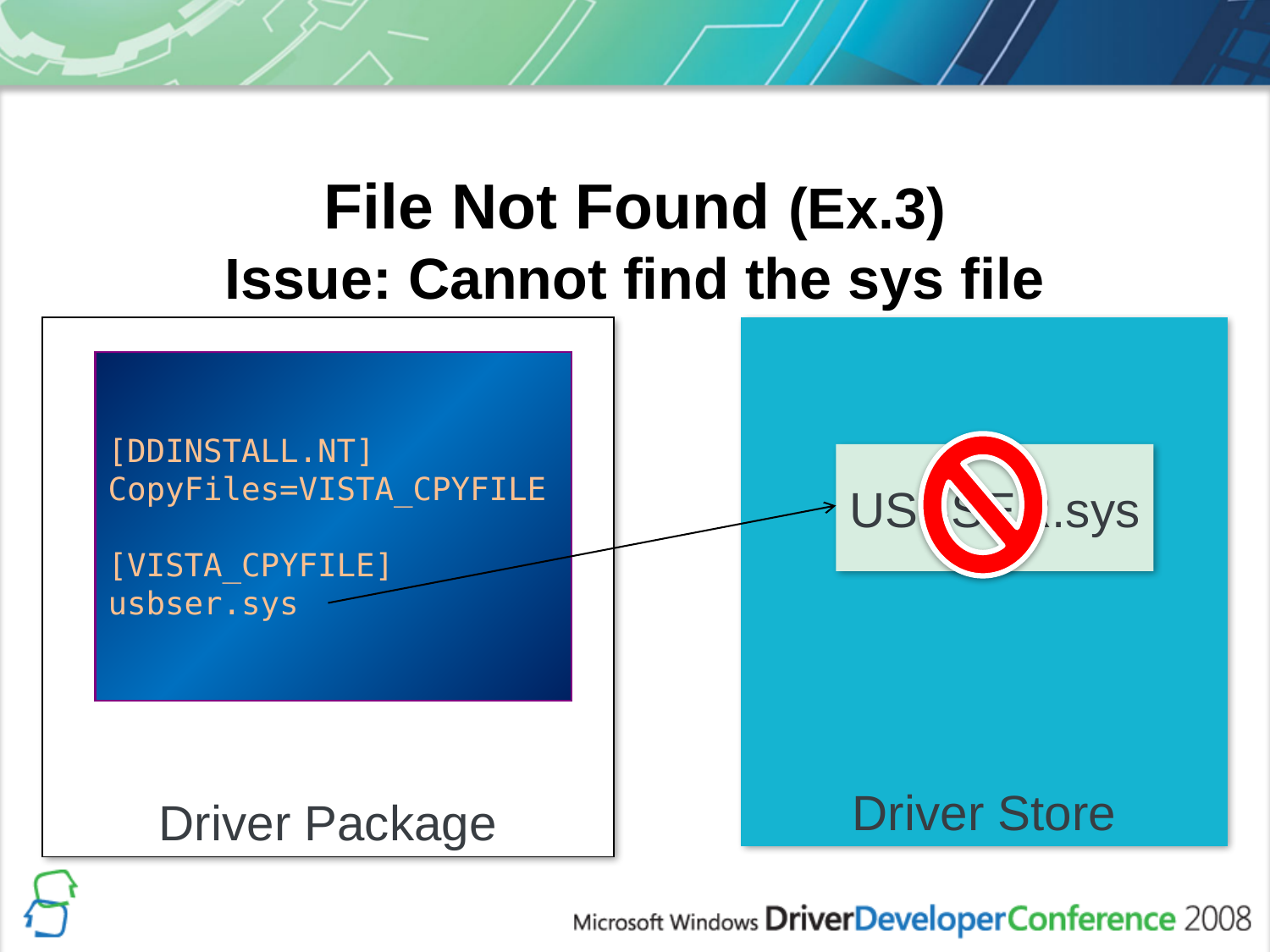

# File Not Found (Ex.3) Issue: Cannot find the sys file
Driver Package
Driver Store
[DDINSTALL.NT]
CopyFiles=VISTA_CPYFILE

[VISTA_CPYFILE]
usbser.sys

USBSER.sys